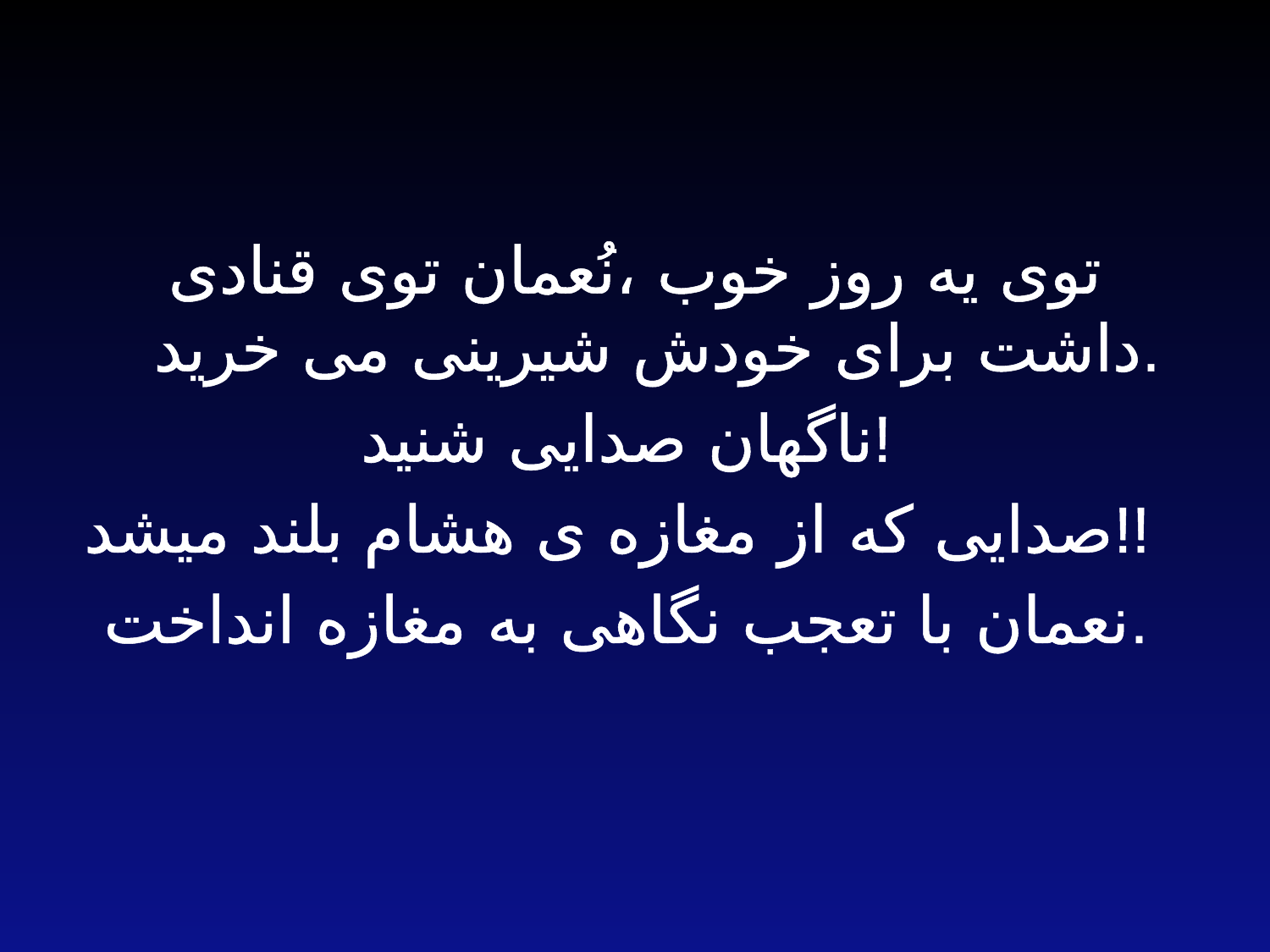

#
توی یه روز خوب ،نُعمان توی قنادی داشت برای خودش شیرینی می خرید.
ناگهان صدایی شنید!
صدایی که از مغازه ی هشام بلند میشد!!
نعمان با تعجب نگاهی به مغازه انداخت.